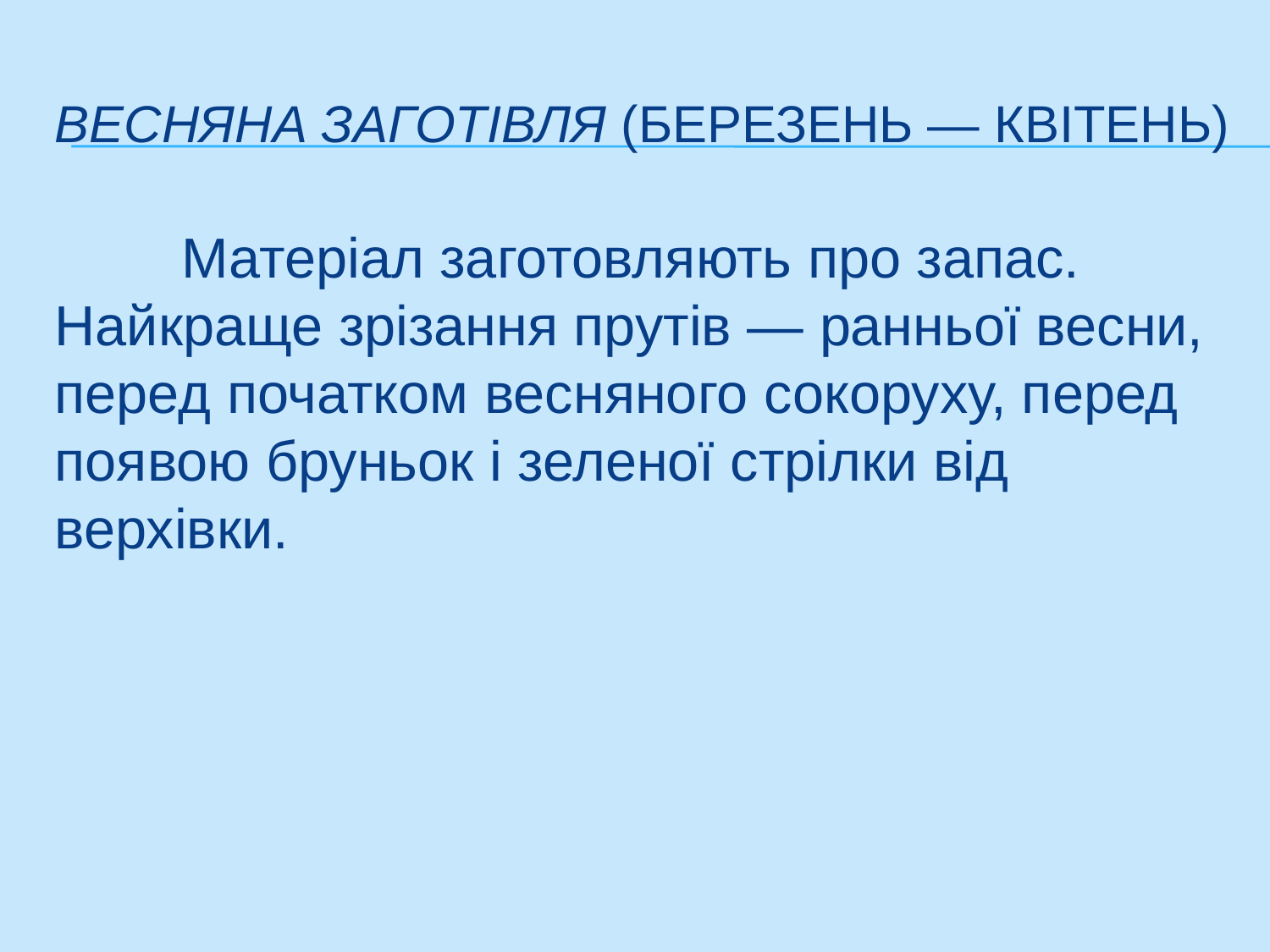

# Весняна заготівля (березень — квітень)
	Матеріал заготовля­ють про запас. Найкраще зрізання прутів — ранньої весни, перед початком весняного сокоруху, перед появою бруньок і зеленої стрілки від верхівки.